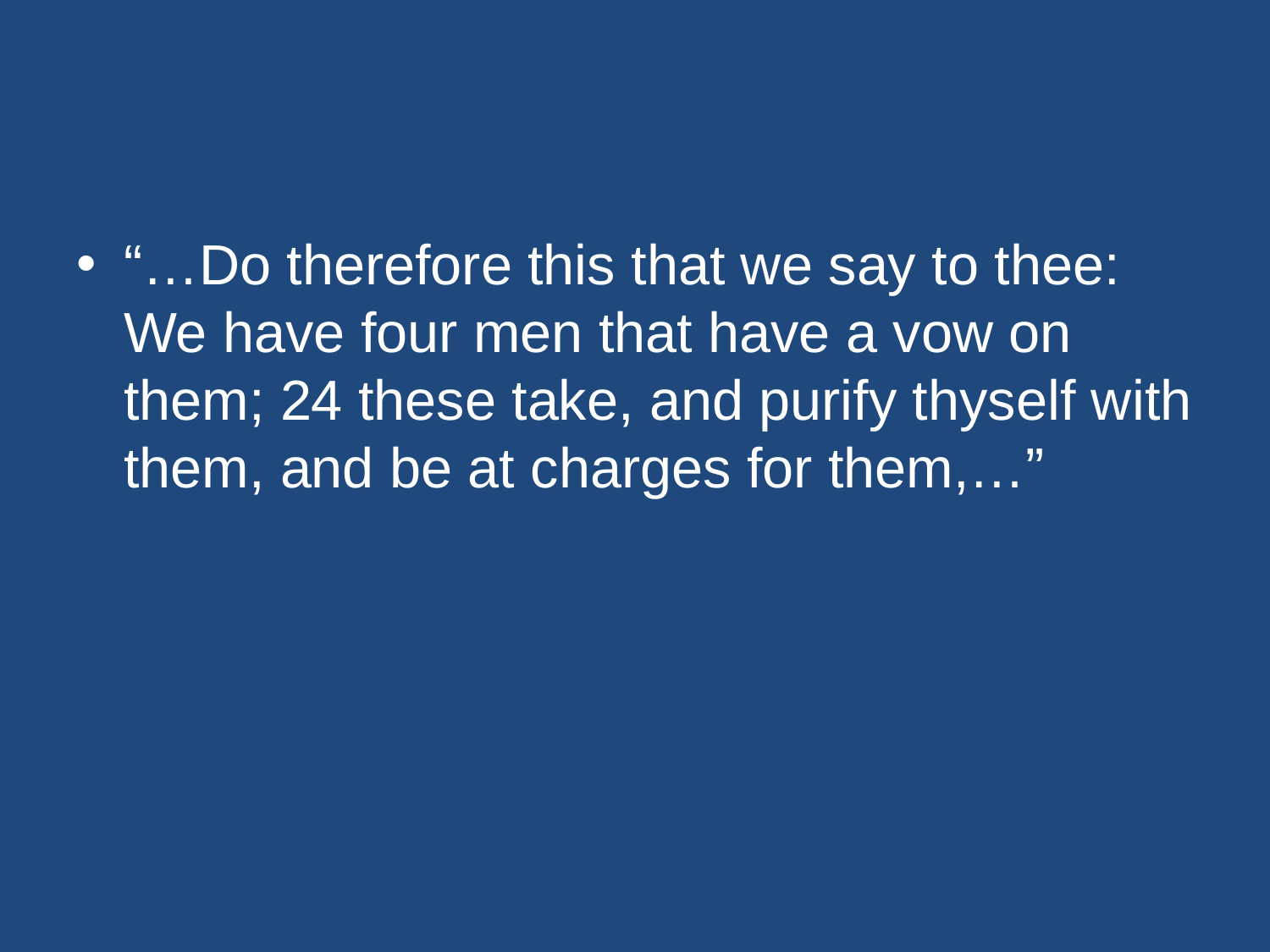

#
“…Do therefore this that we say to thee: We have four men that have a vow on them; 24 these take, and purify thyself with them, and be at charges for them,…”